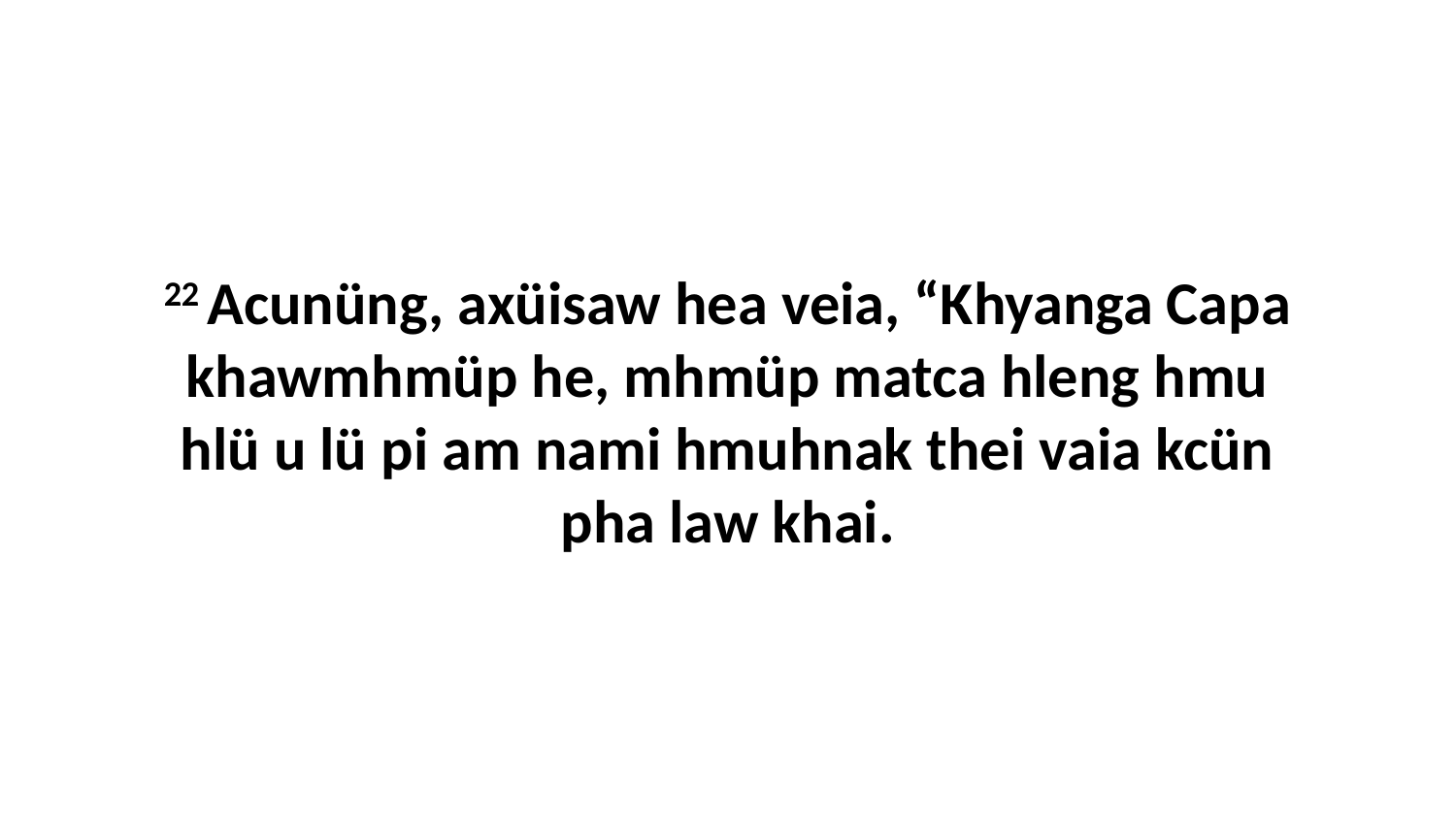

22 Acunüng, axüisaw hea veia, “Khyanga Capa khawmhmüp he, mhmüp matca hleng hmu hlü u lü pi am nami hmuhnak thei vaia kcün pha law khai.